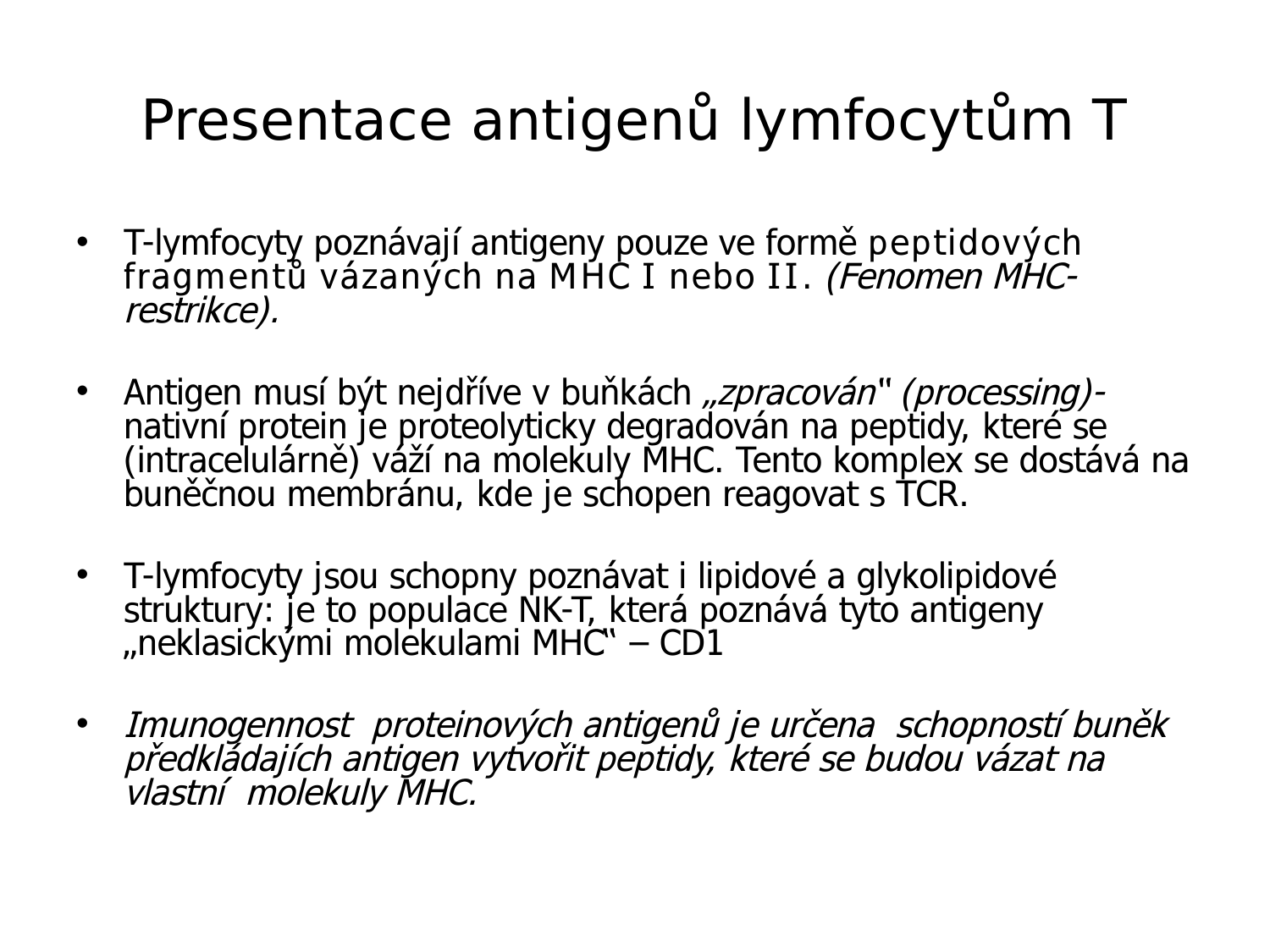

# Presentace antigenů lymfocytům T
T-lymfocyty poznávají antigeny pouze ve formě peptidových fragmentů vázaných na MHC I nebo II. (Fenomen MHC-restrikce).

Antigen musí být nejdříve v buňkách „zpracován“ (processing)- nativní protein je proteolyticky degradován na peptidy, které se (intracelulárně) váží na molekuly MHC. Tento komplex se dostává na buněčnou membránu, kde je schopen reagovat s TCR.

T-lymfocyty jsou schopny poznávat i lipidové a glykolipidové struktury: je to populace NK-T, která poznává tyto antigeny „neklasickými molekulami MHC“ – CD1

Imunogennost  proteinových antigenů je určena  schopností buněk  předkládajích antigen vytvořit peptidy, které se budou vázat na vlastní  molekuly MHC.